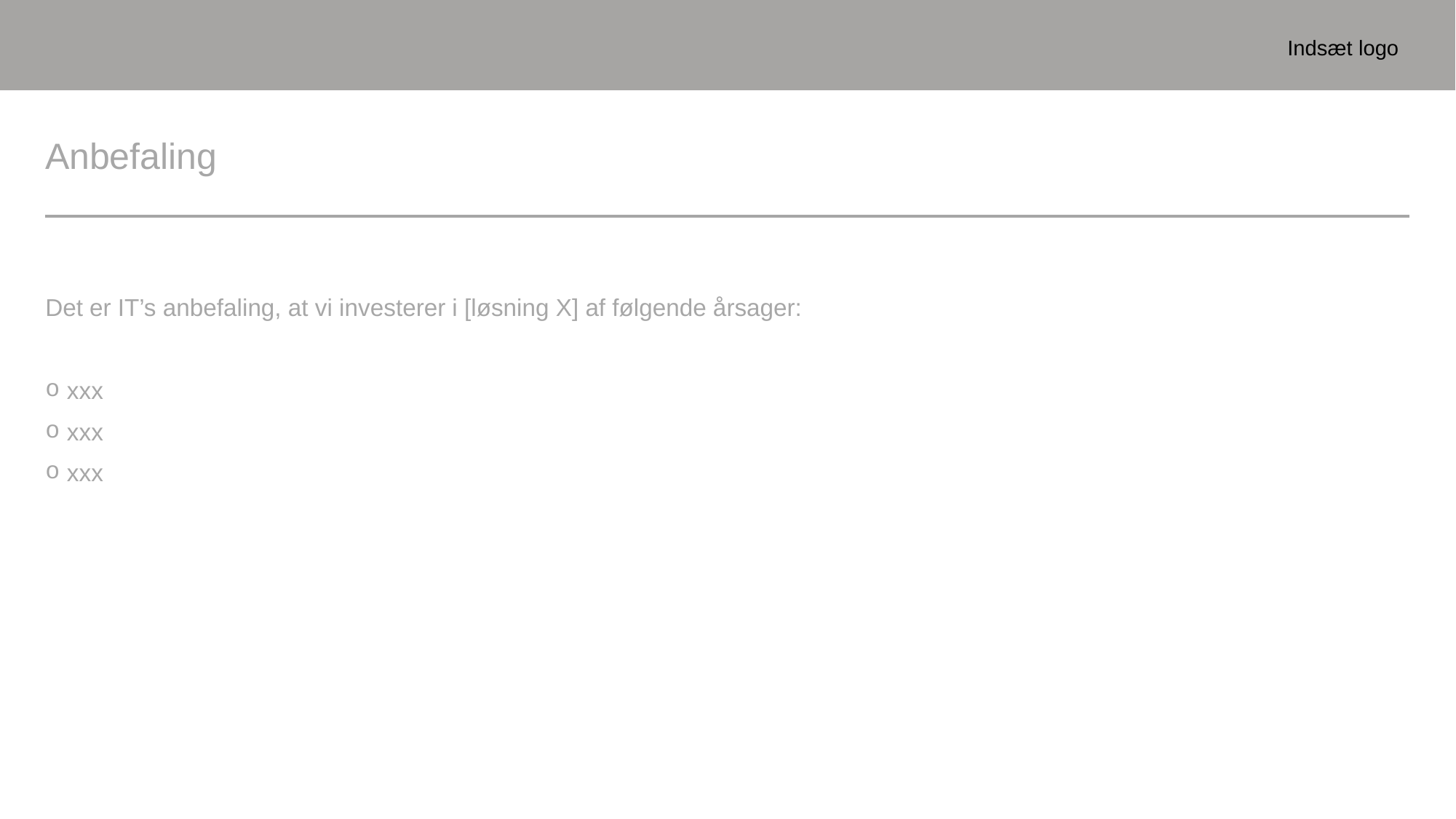

Indsæt logo
# Anbefaling

Det er IT’s anbefaling, at vi investerer i [løsning X] af følgende årsager:

xxx
xxx
xxx